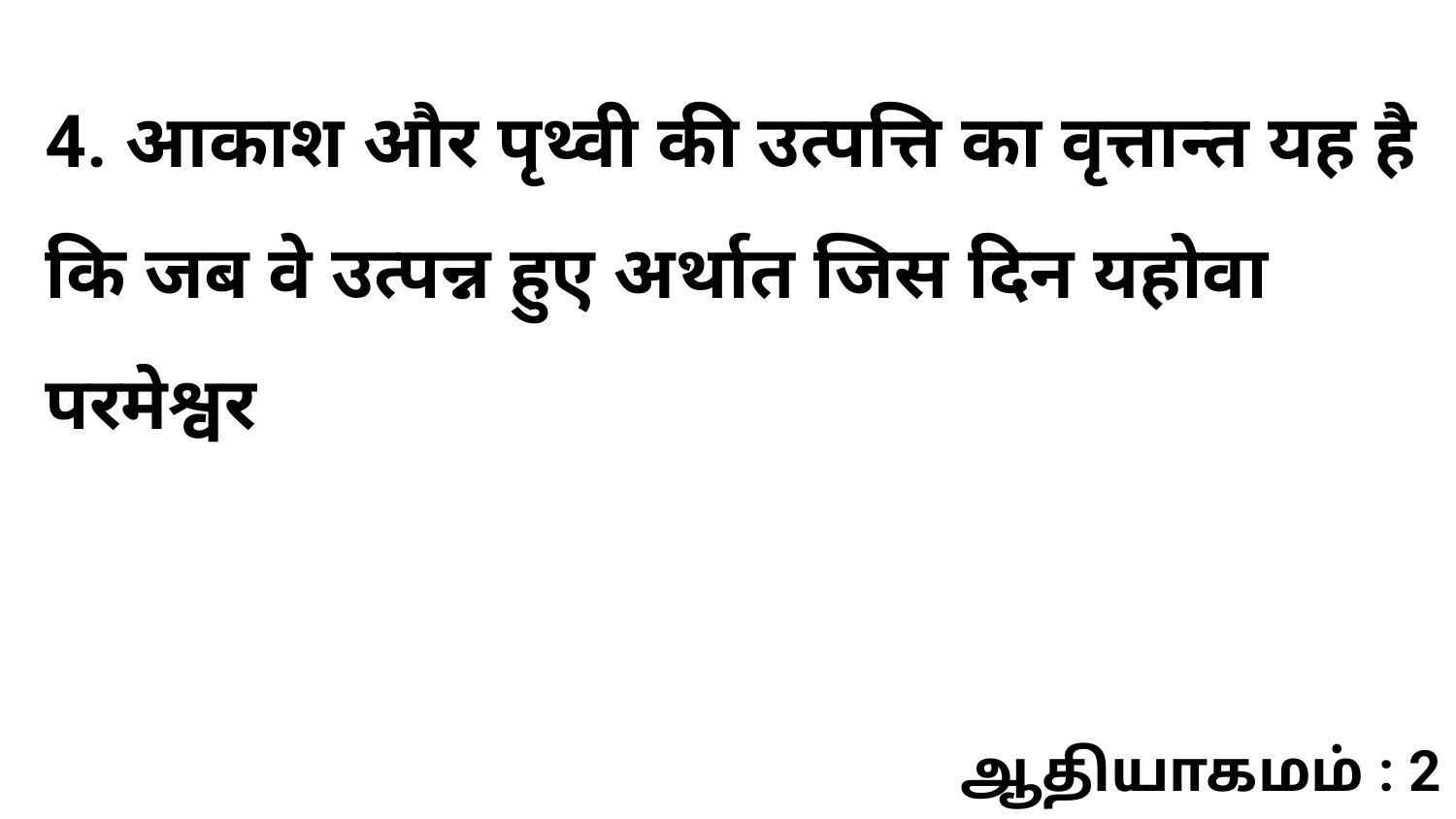

4. आकाश और पृथ्वी की उत्पत्ति का वृत्तान्त यह है कि जब वे उत्पन्न हुए अर्थात जिस दिन यहोवा परमेश्वर
ஆதியாகமம் : 2